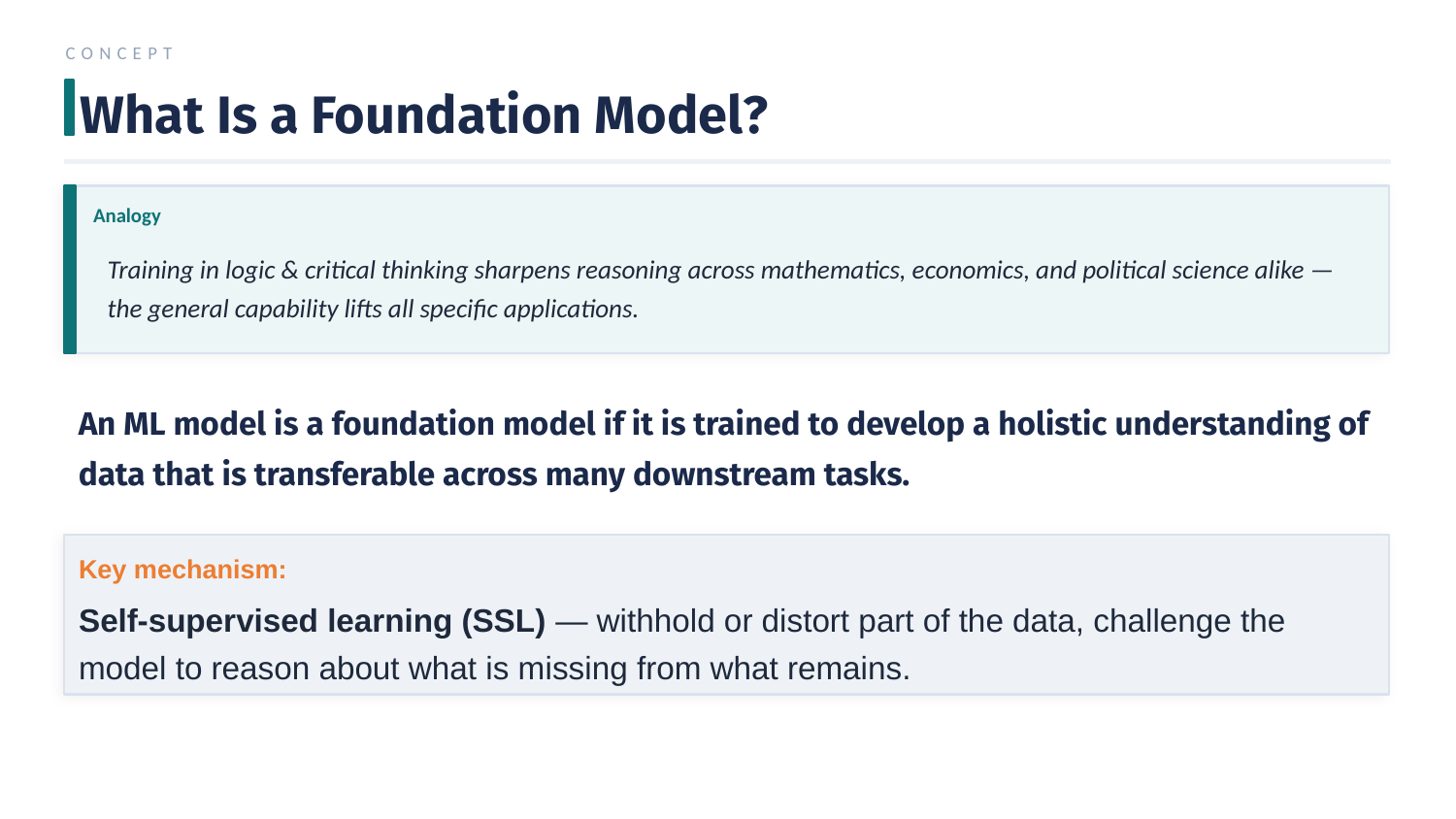

CONCEPT
What Is a Foundation Model?

Analogy
Training in logic & critical thinking sharpens reasoning across mathematics, economics, and political science alike — the general capability lifts all specific applications.
An ML model is a foundation model if it is trained to develop a holistic understanding of data that is transferable across many downstream tasks.

Key mechanism:
Self-supervised learning (SSL) — withhold or distort part of the data, challenge the model to reason about what is missing from what remains.